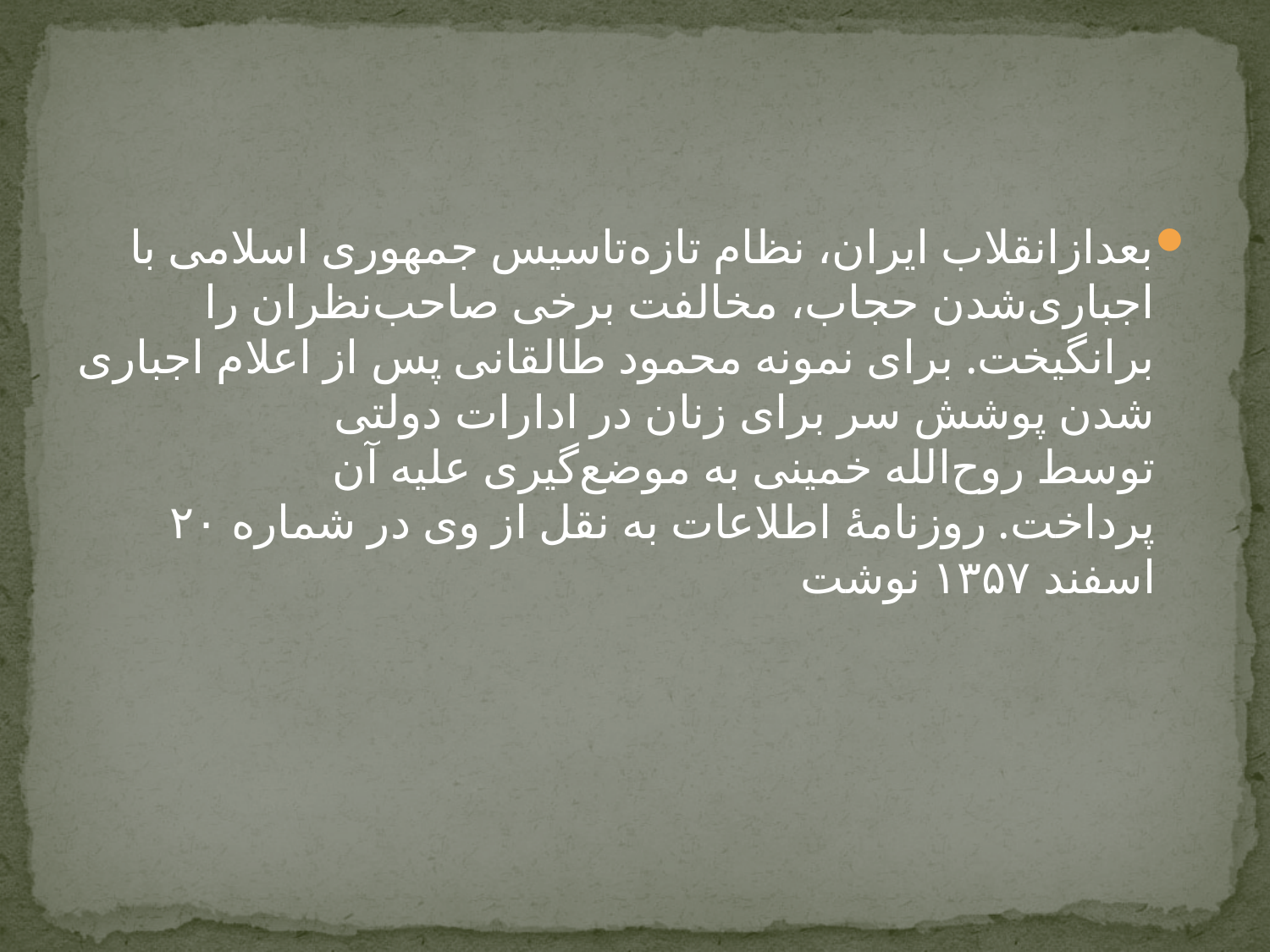

#
بعدازانقلاب ایران، نظام تازه‌تاسیس جمهوری اسلامی با اجباری‌شدن حجاب، مخالفت برخی صاحب‌نظران را برانگیخت. برای نمونه محمود طالقانی پس از اعلام اجباری شدن پوشش سر برای زنان در ادارات دولتی توسط روح‌الله خمینی به موضع‌گیری علیه آن پرداخت. روزنامهٔ اطلاعات به نقل از وی در شماره ۲۰ اسفند ۱۳۵۷ نوشت